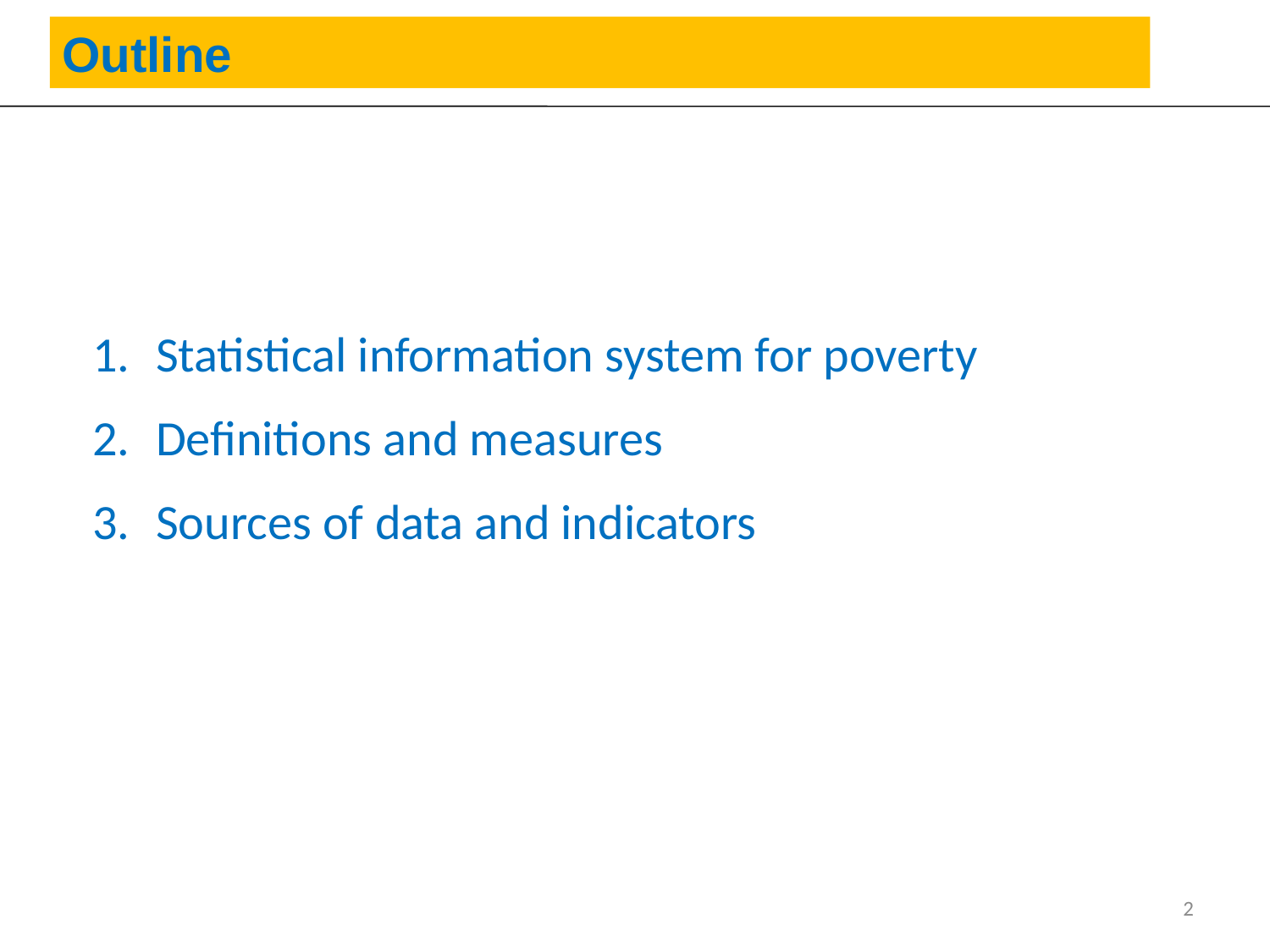

Outline

Statistical information system for poverty
Definitions and measures
Sources of data and indicators

2